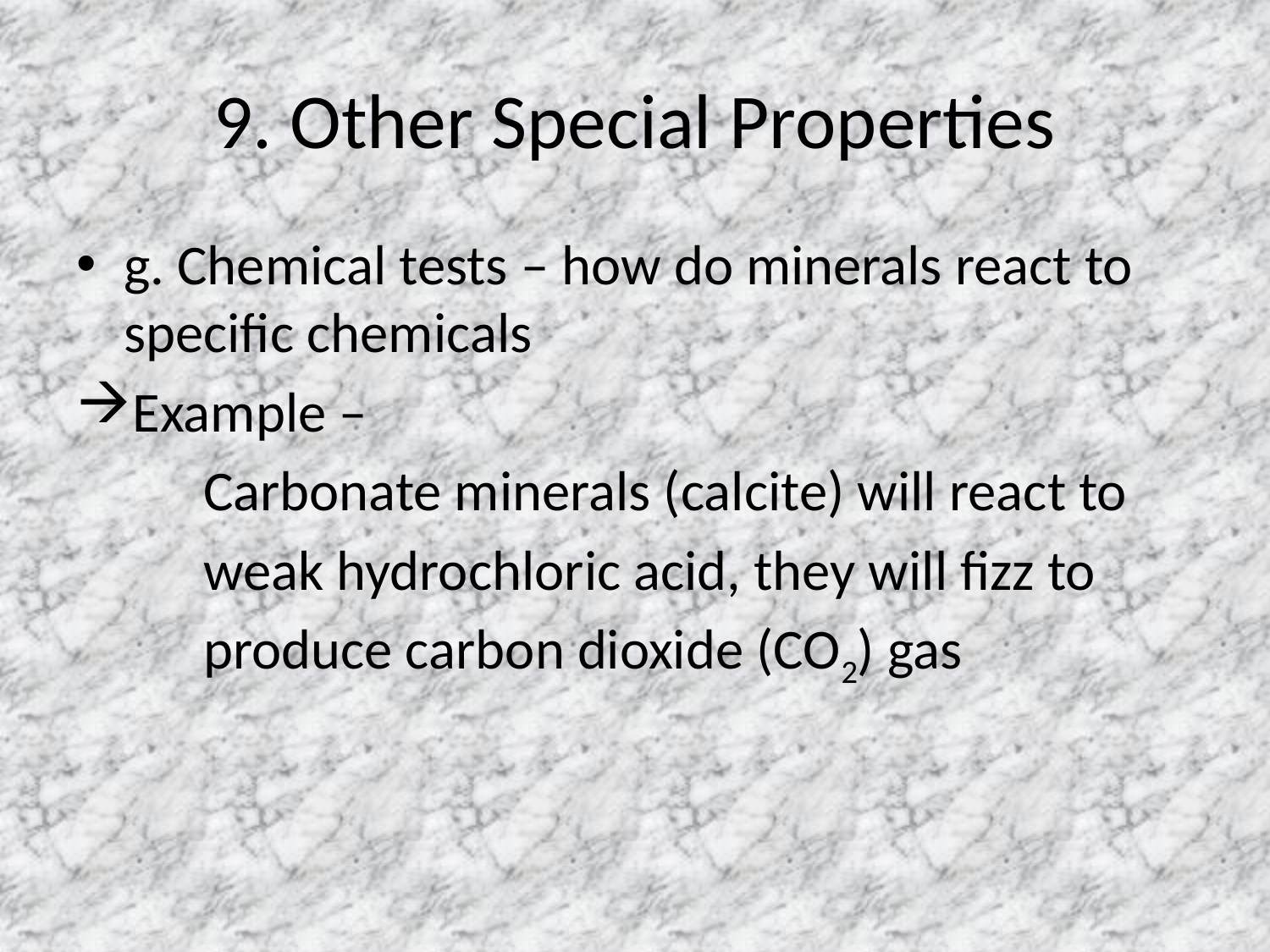

# 9. Other Special Properties
g. Chemical tests – how do minerals react to specific chemicals
Example –
  	Carbonate minerals (calcite) will react to
 	weak hydrochloric acid, they will fizz to
 	produce carbon dioxide (CO2) gas